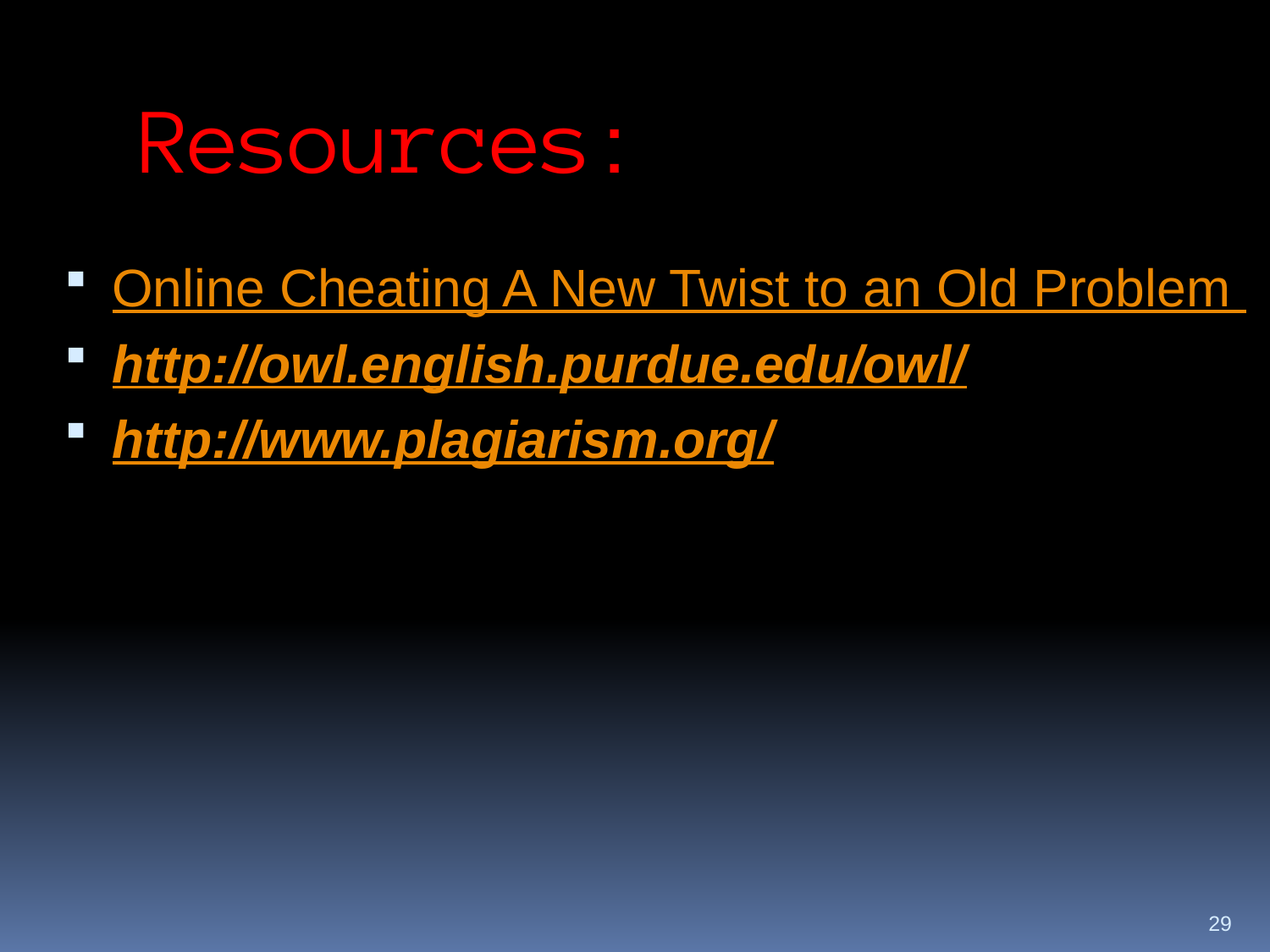

Resources:
Online Cheating A New Twist to an Old Problem
http://owl.english.purdue.edu/owl/
http://www.plagiarism.org/
29